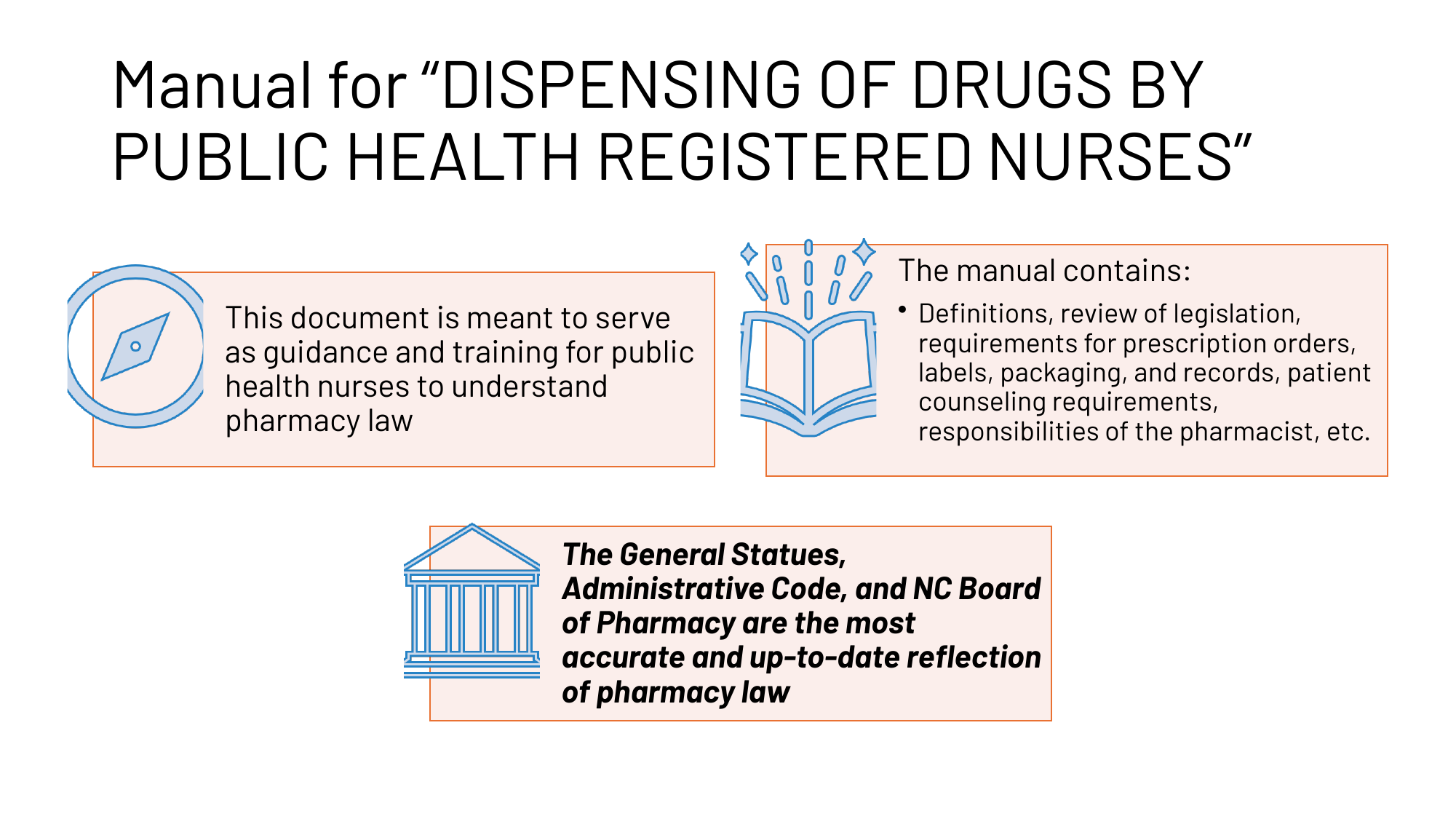

# Manual for “DISPENSING OF DRUGS BY PUBLIC HEALTH REGISTERED NURSES”
This document is meant to serve as guidance and training for public health nurses to understand pharmacy law
The manual contains:
Definitions, review of legislation, requirements for prescription orders, labels, packaging, and records, patient counseling requirements, responsibilities of the pharmacist, etc.
The General Statues, Administrative Code, and NC Board of Pharmacy are the most accurate and up-to-date reflection of pharmacy law